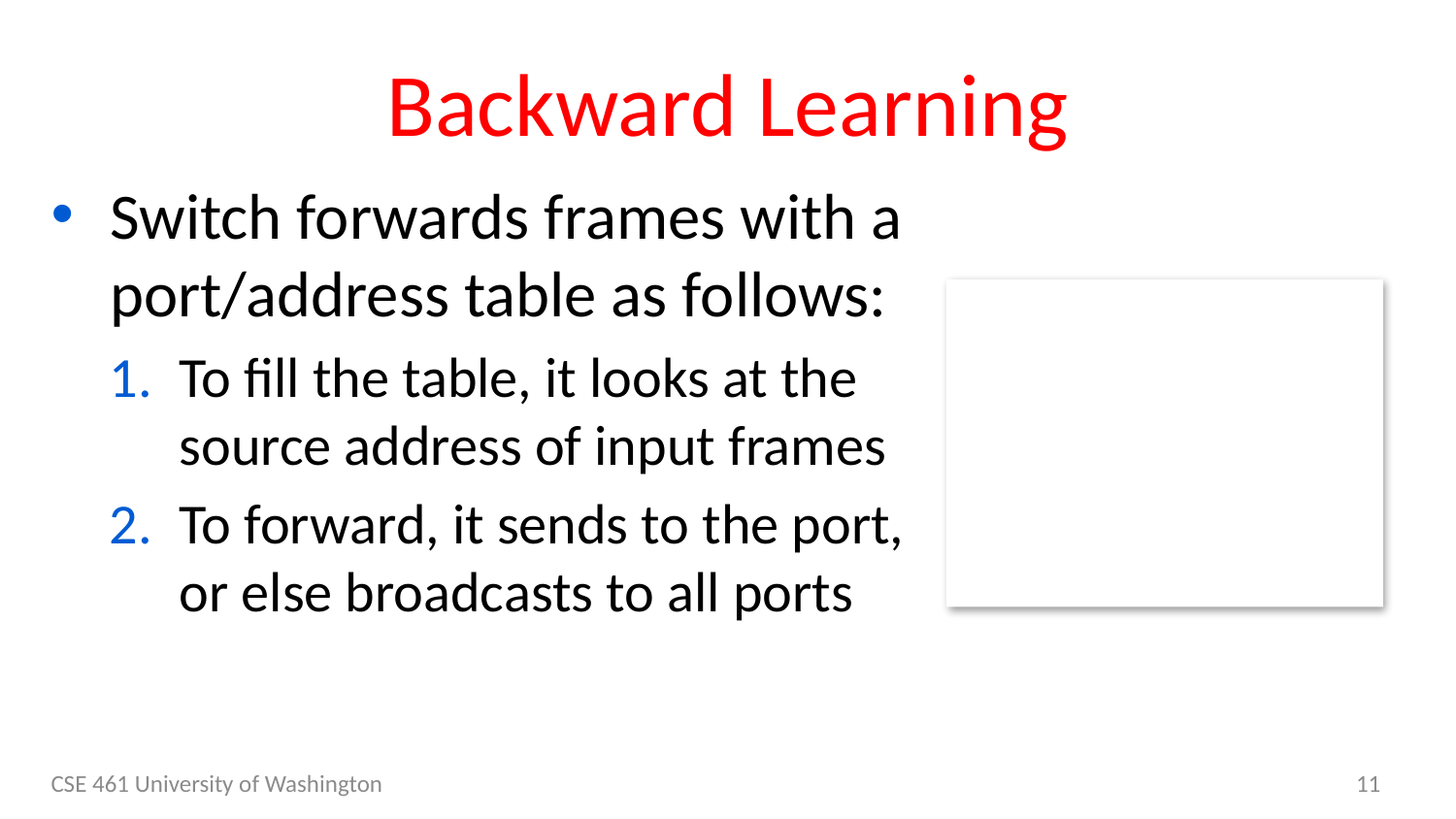

# Backward Learning
Switch forwards frames with a port/address table as follows:
To fill the table, it looks at the source address of input frames
To forward, it sends to the port, or else broadcasts to all ports
CSE 461 University of Washington
11